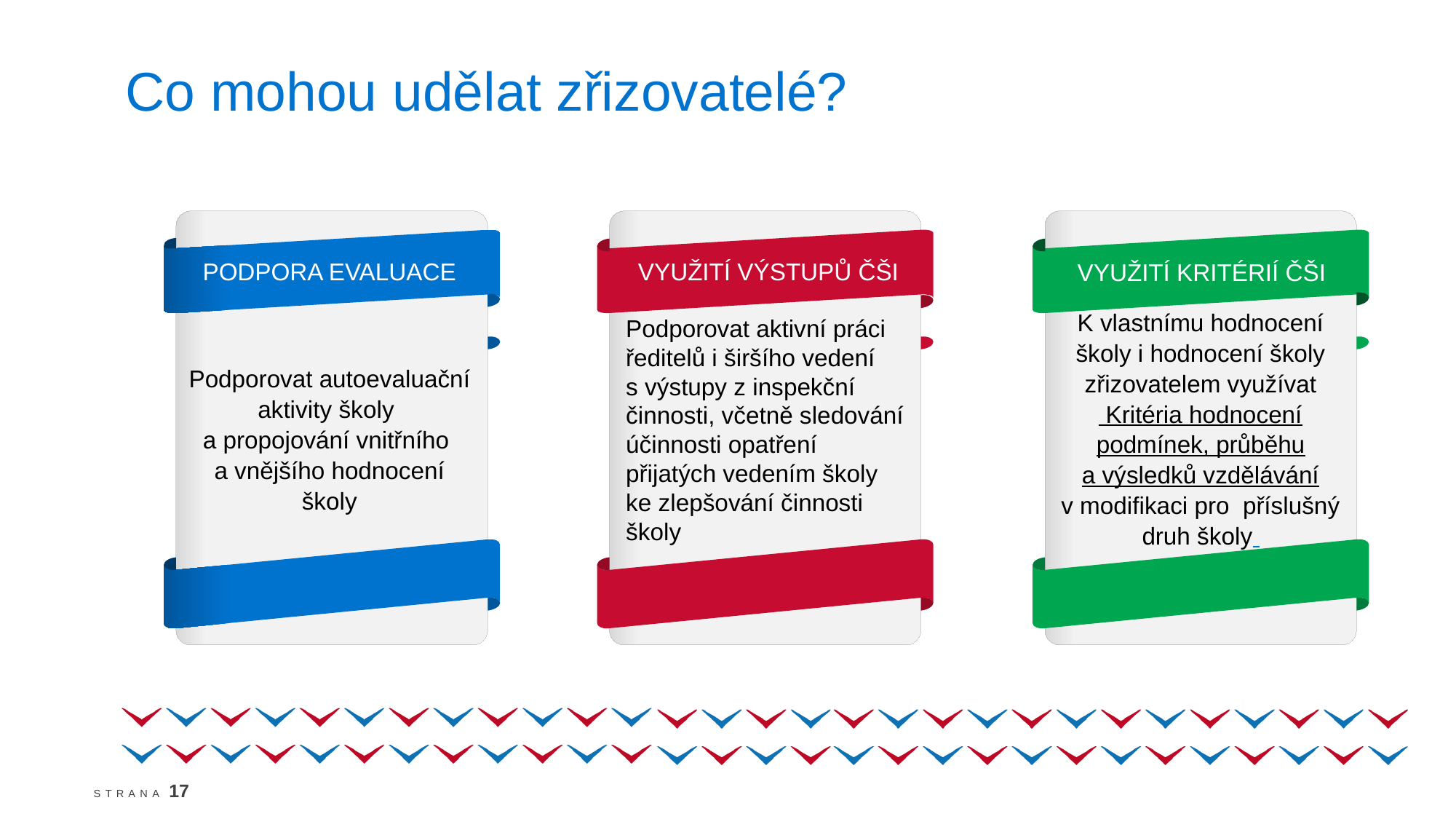

Co mohou udělat zřizovatelé?

 VYUŽITÍ VÝSTUPŮ ČŠI
PODPORA EVALUACE
VYUŽITÍ KRITÉRIÍ ČŠI

K vlastnímu hodnocení školy i hodnocení školy zřizovatelem využívat  Kritéria hodnocení podmínek, průběhu a výsledků vzdělávání v modifikaci pro  příslušný druh školy
Podporovat aktivní práci ředitelů i širšího vedení  s výstupy z inspekční činnosti, včetně sledování účinnosti opatření přijatých vedením školy ke zlepšování činnosti školy
Podporovat autoevaluační aktivity školy
a propojování vnitřního
a vnějšího hodnocení školy